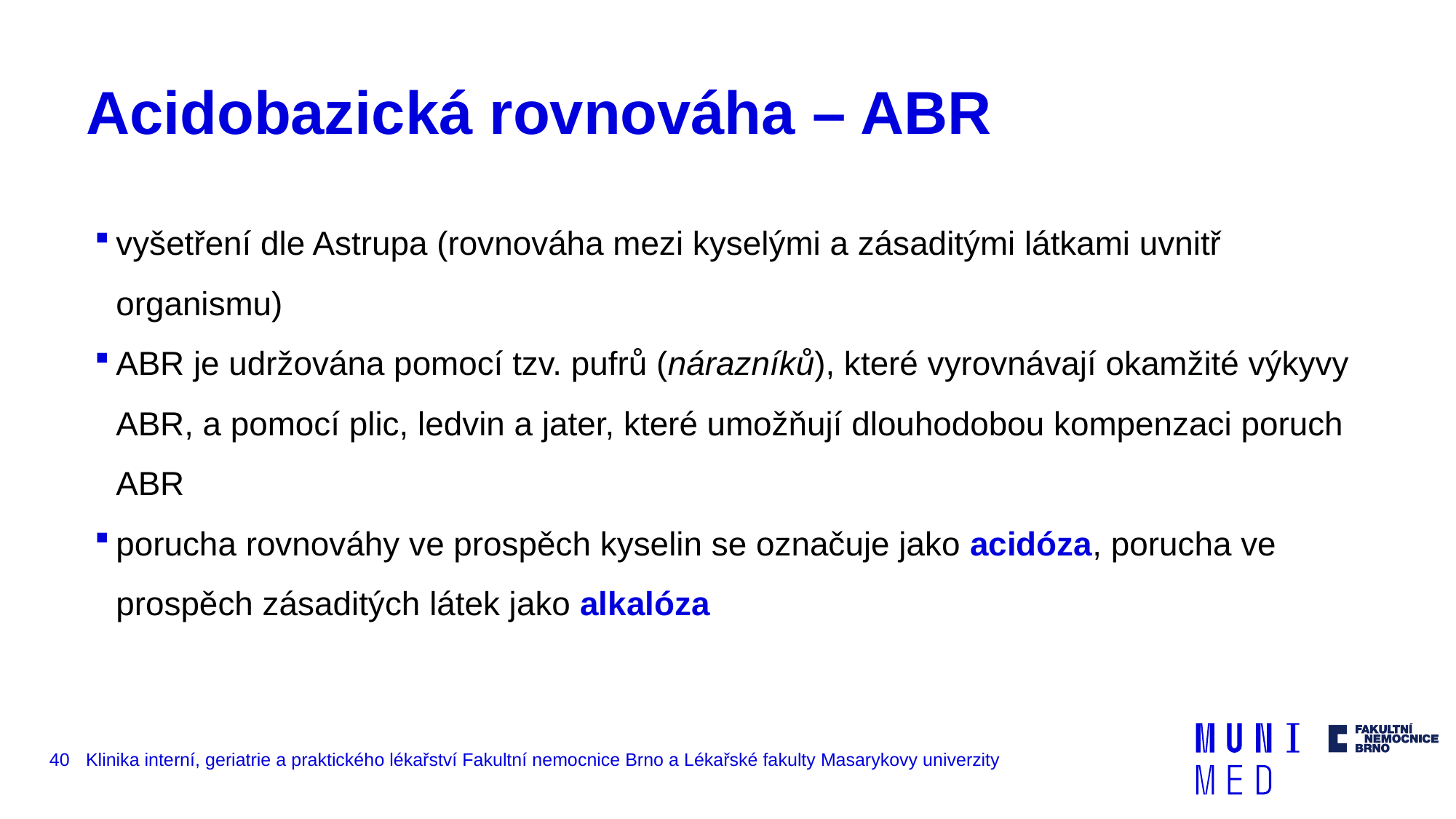

# Acidobazická rovnováha – ABR
vyšetření dle Astrupa (rovnováha mezi kyselými a zásaditými látkami uvnitř organismu)
ABR je udržována pomocí tzv. pufrů (nárazníků), které vyrovnávají okamžité výkyvy ABR, a pomocí plic, ledvin a jater, které umožňují dlouhodobou kompenzaci poruch ABR
porucha rovnováhy ve prospěch kyselin se označuje jako acidóza, porucha ve prospěch zásaditých látek jako alkalóza
40
Klinika interní, geriatrie a praktického lékařství Fakultní nemocnice Brno a Lékařské fakulty Masarykovy univerzity